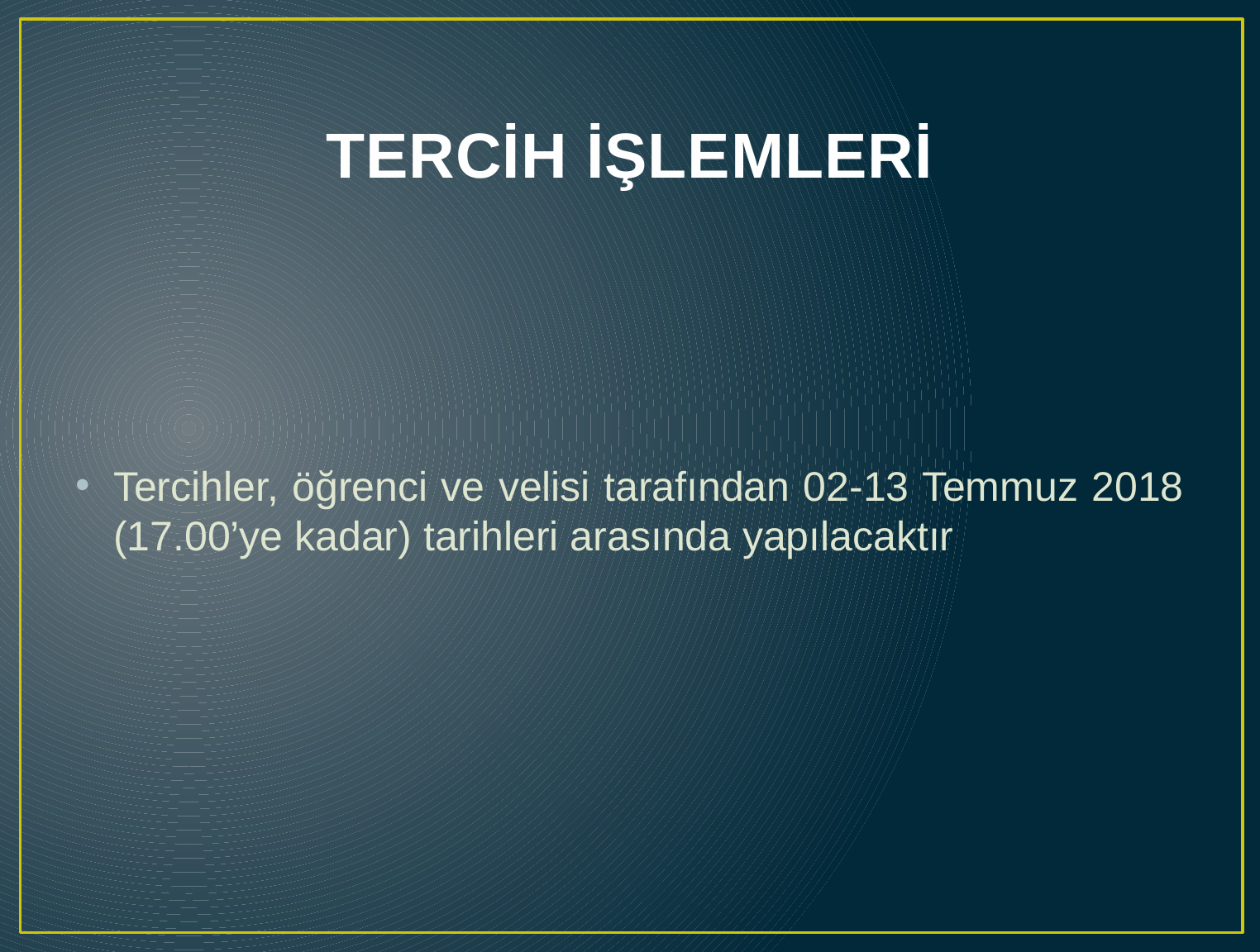

# TERCİH İŞLEMLERİ

Tercihler, öğrenci ve velisi tarafından 02-13 Temmuz 2018 (17.00’ye kadar) tarihleri arasında yapılacaktır